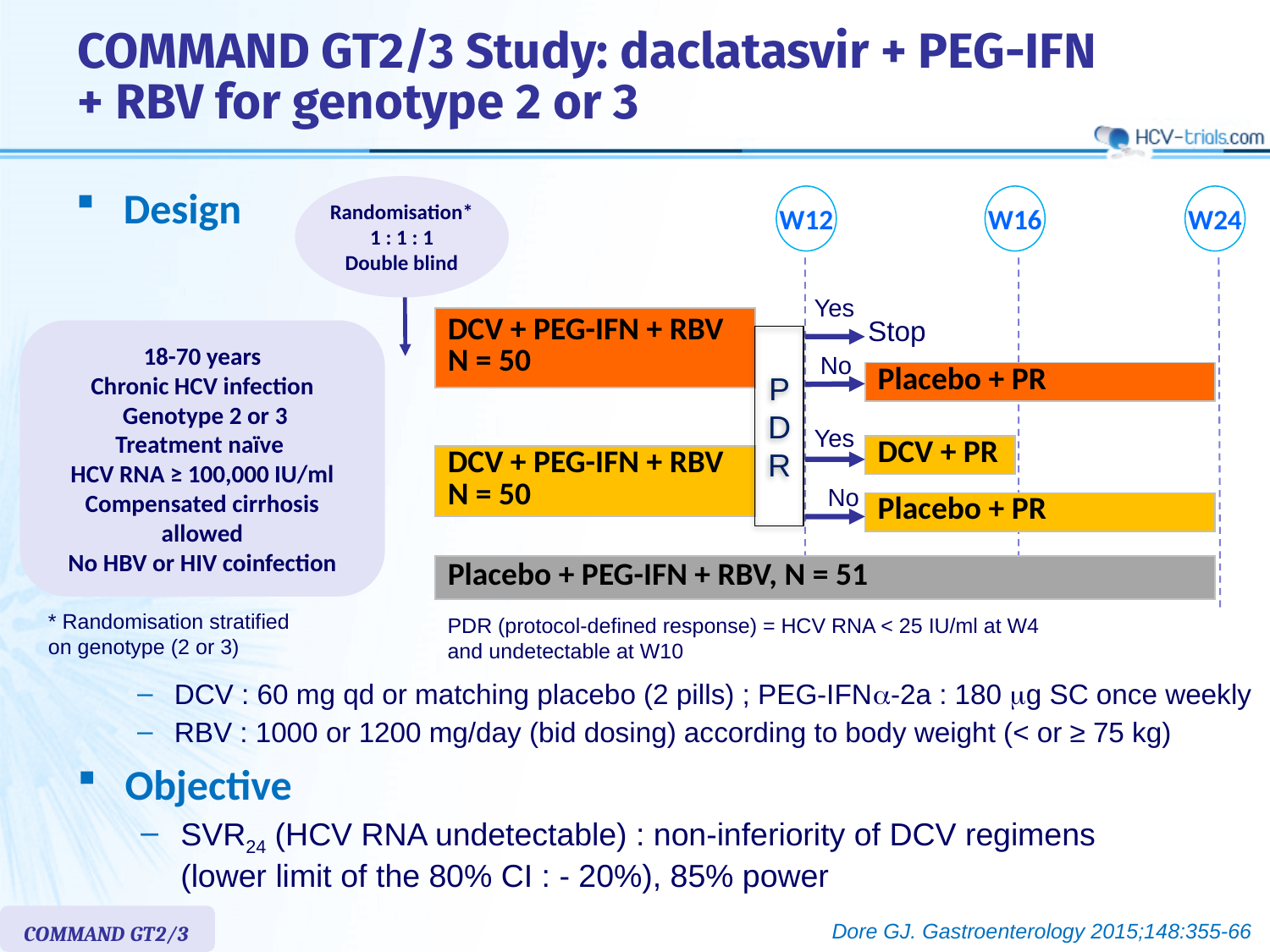

# COMMAND GT2/3 Study: daclatasvir + PEG-IFN + RBV for genotype 2 or 3
Design
Randomisation*
1 : 1 : 1
Double blind
W12
W16
W24

Yes
Stop
| DCV + PEG-IFN + RBV N = 50 |
| --- |
18-70 years
Chronic HCV infection
 Genotype 2 or 3
Treatment naïve
HCV RNA ≥ 100,000 IU/ml
Compensated cirrhosis allowed
No HBV or HIV coinfection
P
D
R

No
| Placebo + PR |
| --- |

Yes
| DCV + PR |
| --- |
| DCV + PEG-IFN + RBV N = 50 |
| --- |

No
| Placebo + PR |
| --- |

| Placebo + PEG-IFN + RBV, N = 51 |
| --- |
* Randomisation stratified
on genotype (2 or 3)
PDR (protocol-defined response) = HCV RNA < 25 IU/ml at W4
and undetectable at W10
DCV : 60 mg qd or matching placebo (2 pills) ; PEG-IFNα-2a : 180 μg SC once weekly
RBV : 1000 or 1200 mg/day (bid dosing) according to body weight (< or ≥ 75 kg)
Objective
SVR24 (HCV RNA undetectable) : non-inferiority of DCV regimens
(lower limit of the 80% CI : - 20%), 85% power

COMMAND GT2/3
Dore GJ. Gastroenterology 2015;148:355-66